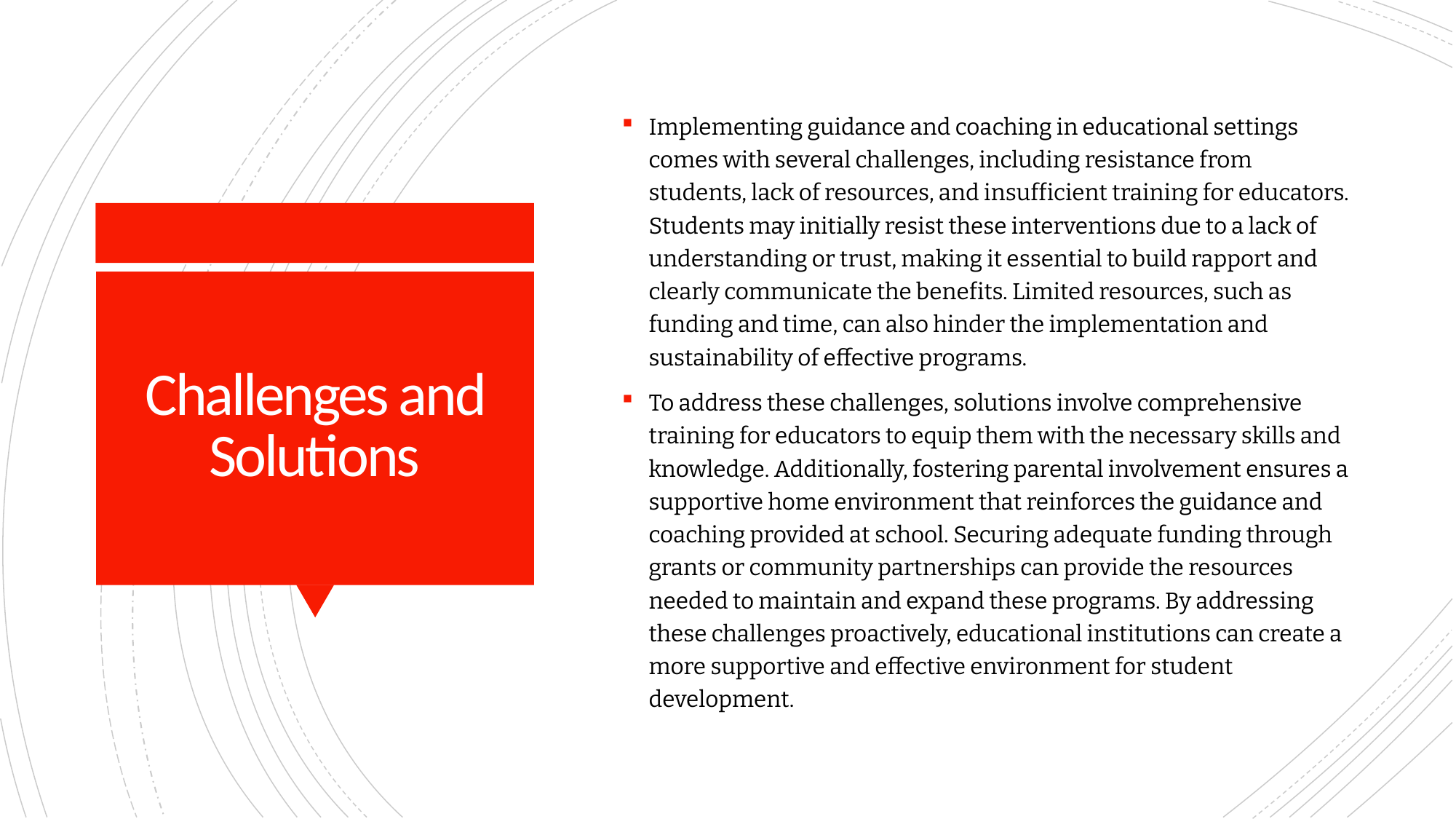

Implementing guidance and coaching in educational settings comes with several challenges, including resistance from students, lack of resources, and insufficient training for educators. Students may initially resist these interventions due to a lack of understanding or trust, making it essential to build rapport and clearly communicate the benefits. Limited resources, such as funding and time, can also hinder the implementation and sustainability of effective programs.
To address these challenges, solutions involve comprehensive training for educators to equip them with the necessary skills and knowledge. Additionally, fostering parental involvement ensures a supportive home environment that reinforces the guidance and coaching provided at school. Securing adequate funding through grants or community partnerships can provide the resources needed to maintain and expand these programs. By addressing these challenges proactively, educational institutions can create a more supportive and effective environment for student development.
# Challenges and Solutions